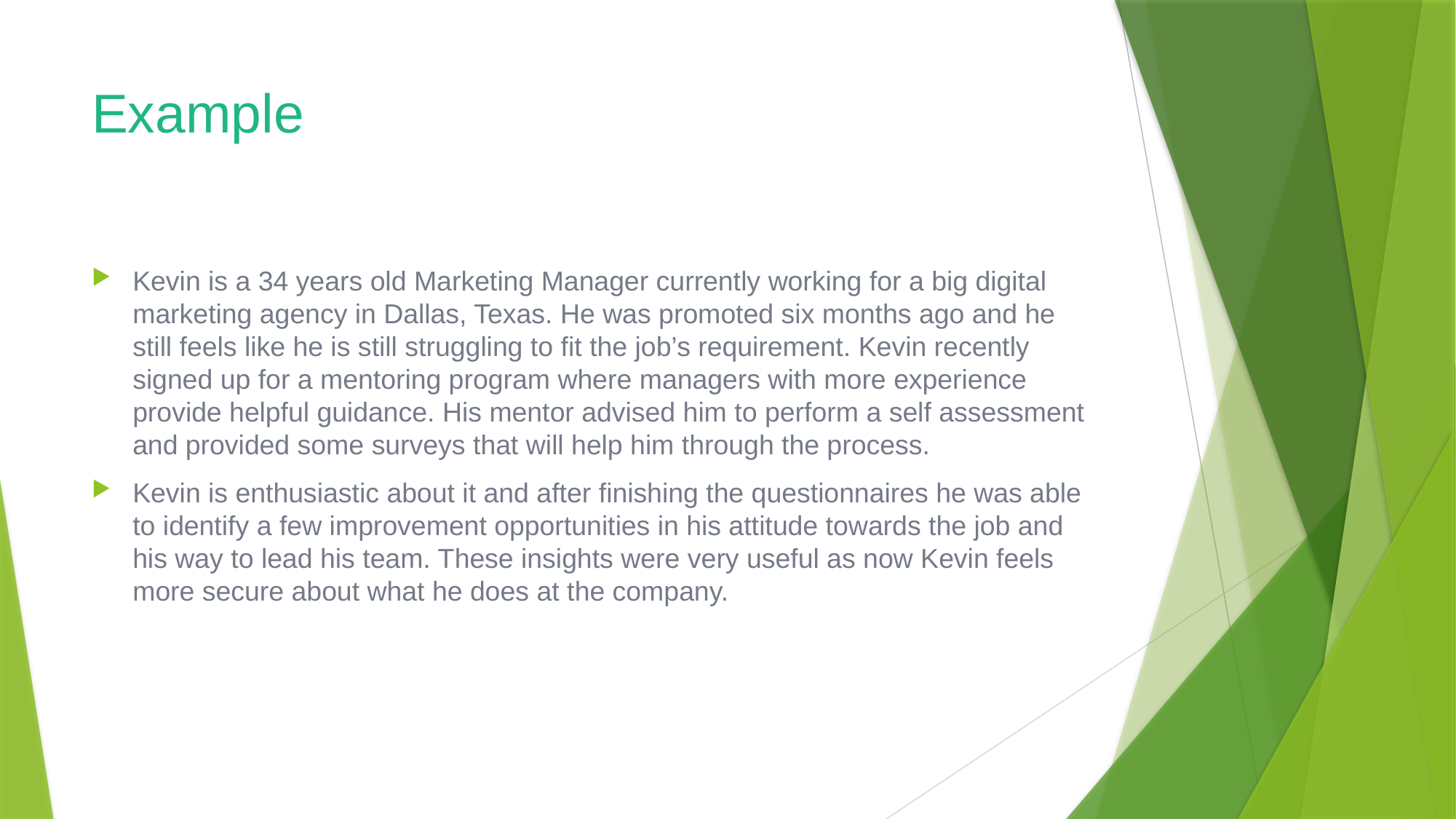

# Example
Kevin is a 34 years old Marketing Manager currently working for a big digital marketing agency in Dallas, Texas. He was promoted six months ago and he still feels like he is still struggling to fit the job’s requirement. Kevin recently signed up for a mentoring program where managers with more experience provide helpful guidance. His mentor advised him to perform a self assessment and provided some surveys that will help him through the process.
Kevin is enthusiastic about it and after finishing the questionnaires he was able to identify a few improvement opportunities in his attitude towards the job and his way to lead his team. These insights were very useful as now Kevin feels more secure about what he does at the company.